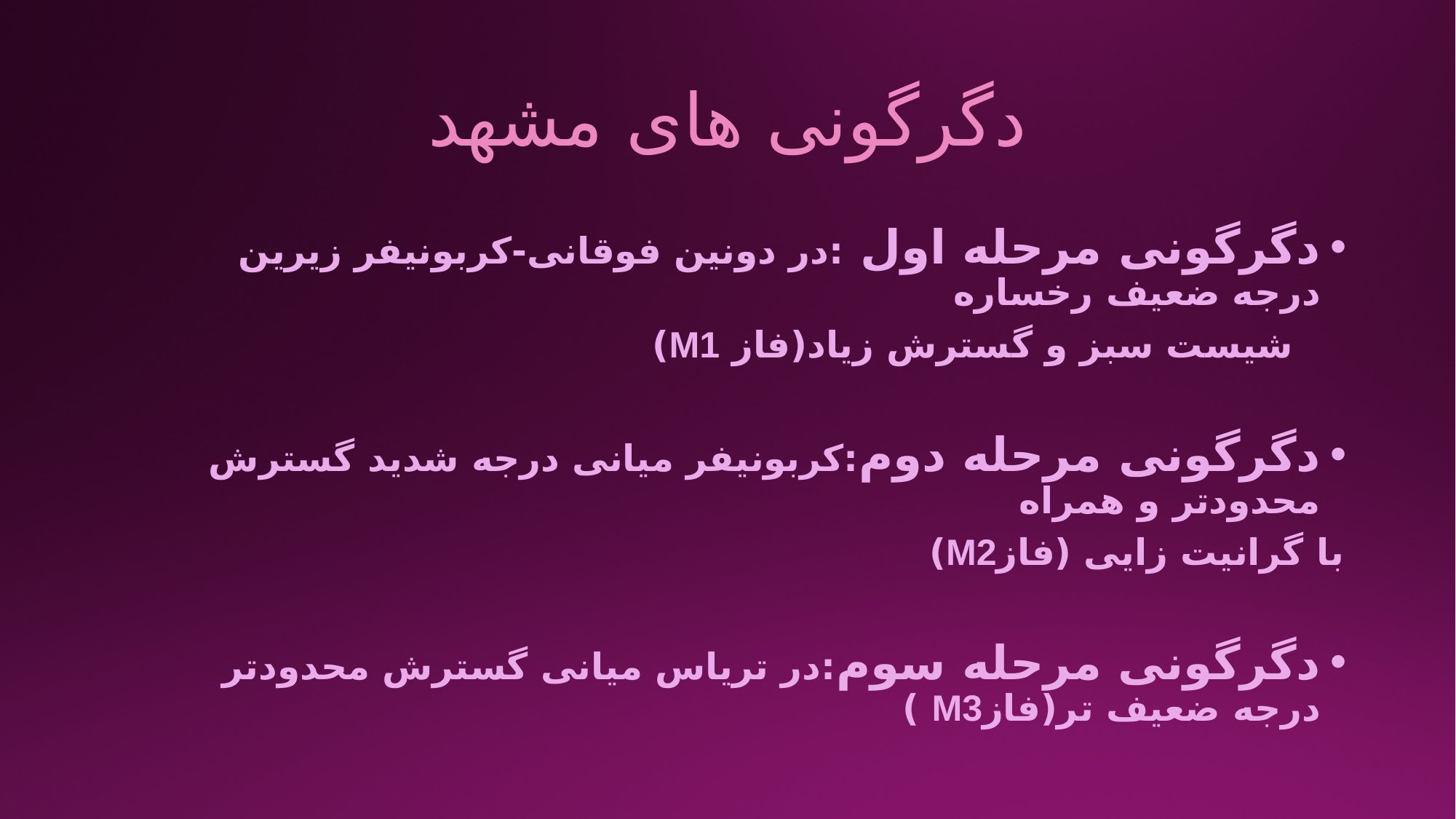

# دگرگونی های مشهد
دگرگونی مرحله اول :در دونین فوقانی-کربونیفر زیرین درجه ضعیف رخساره
    شیست سبز و گسترش زیاد(فاز M1)

دگرگونی مرحله دوم:کربونیفر میانی درجه شدید گسترش محدودتر و همراه
با گرانیت زایی (فازM2)

دگرگونی مرحله سوم:در تریاس میانی گسترش محدودتر درجه ضعیف تر(فازM3 )